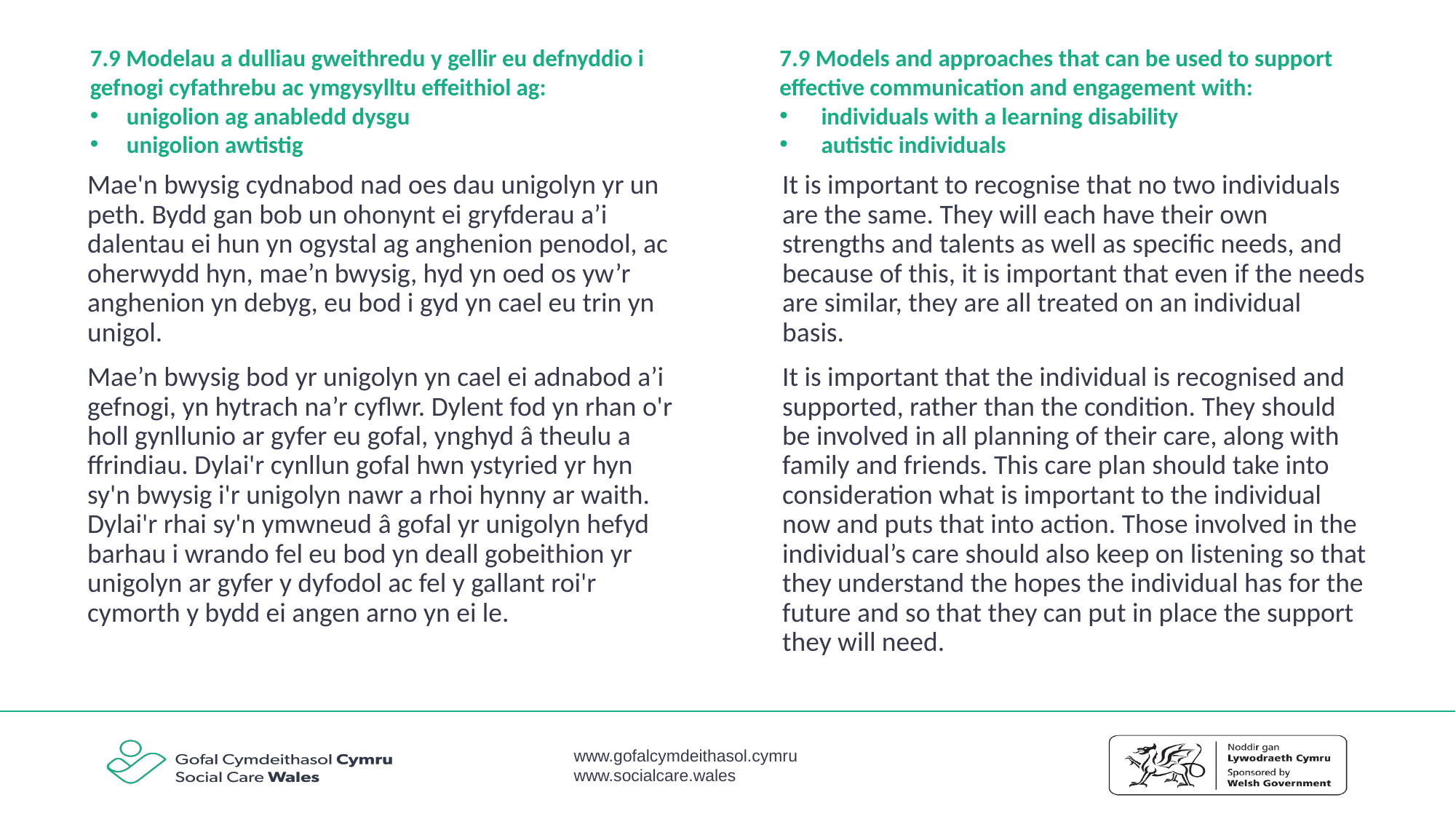

7.9 Modelau a dulliau gweithredu y gellir eu defnyddio i gefnogi cyfathrebu ac ymgysylltu effeithiol ag:
 unigolion ag anabledd dysgu
 unigolion awtistig
7.9 Models and approaches that can be used to support effective communication and engagement with:
 individuals with a learning disability
 autistic individuals
Mae'n bwysig cydnabod nad oes dau unigolyn yr un peth. Bydd gan bob un ohonynt ei gryfderau a’i dalentau ei hun yn ogystal ag anghenion penodol, ac oherwydd hyn, mae’n bwysig, hyd yn oed os yw’r anghenion yn debyg, eu bod i gyd yn cael eu trin yn unigol.
Mae’n bwysig bod yr unigolyn yn cael ei adnabod a’i gefnogi, yn hytrach na’r cyflwr. Dylent fod yn rhan o'r holl gynllunio ar gyfer eu gofal, ynghyd â theulu a ffrindiau. Dylai'r cynllun gofal hwn ystyried yr hyn sy'n bwysig i'r unigolyn nawr a rhoi hynny ar waith. Dylai'r rhai sy'n ymwneud â gofal yr unigolyn hefyd barhau i wrando fel eu bod yn deall gobeithion yr unigolyn ar gyfer y dyfodol ac fel y gallant roi'r cymorth y bydd ei angen arno yn ei le.

It is important to recognise that no two individuals are the same. They will each have their own strengths and talents as well as specific needs, and because of this, it is important that even if the needs are similar, they are all treated on an individual basis.
It is important that the individual is recognised and supported, rather than the condition. They should be involved in all planning of their care, along with family and friends. This care plan should take into consideration what is important to the individual now and puts that into action. Those involved in the individual’s care should also keep on listening so that they understand the hopes the individual has for the future and so that they can put in place the support they will need.